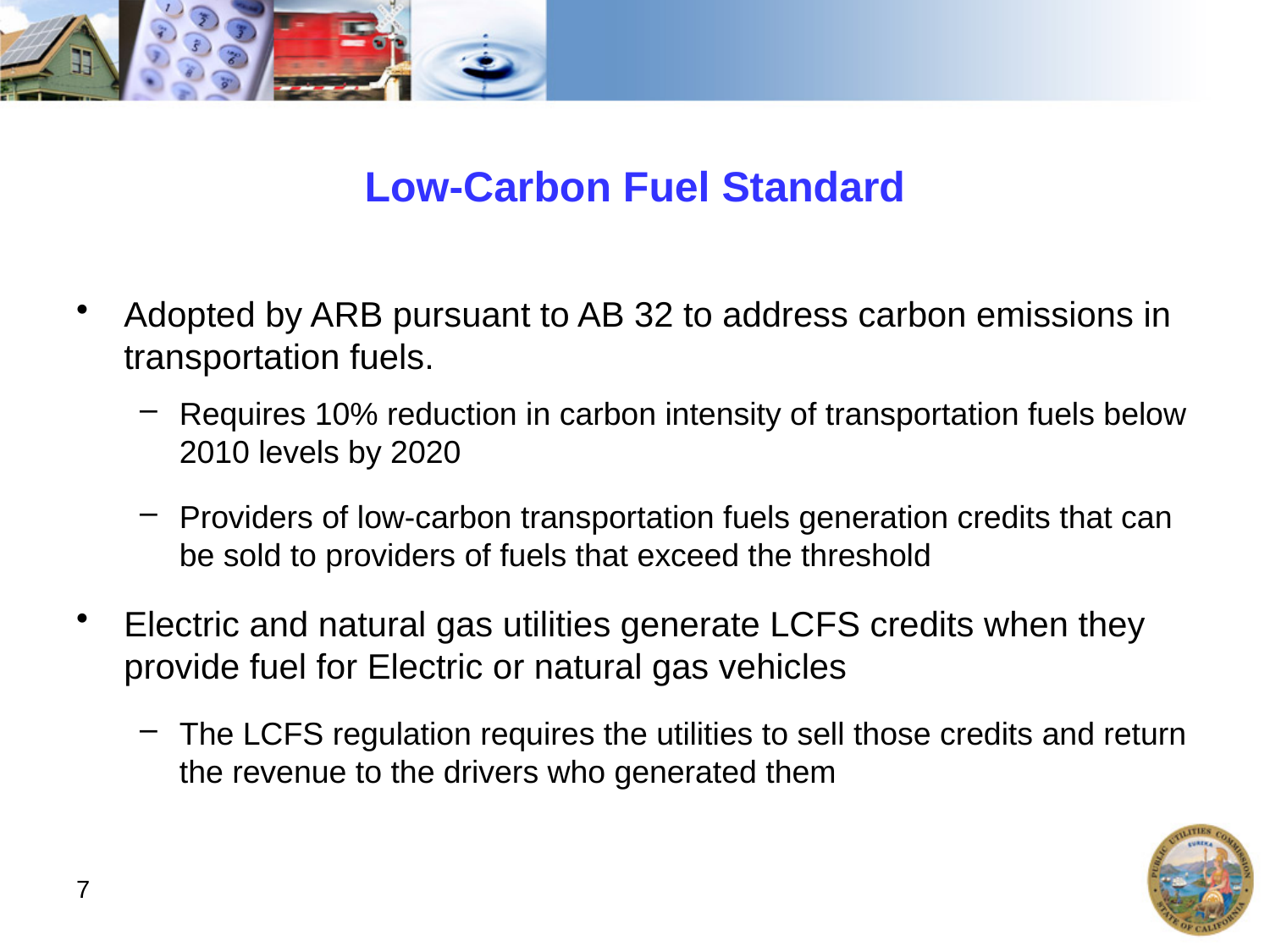

# Low-Carbon Fuel Standard
Adopted by ARB pursuant to AB 32 to address carbon emissions in transportation fuels.
Requires 10% reduction in carbon intensity of transportation fuels below 2010 levels by 2020
Providers of low-carbon transportation fuels generation credits that can be sold to providers of fuels that exceed the threshold
Electric and natural gas utilities generate LCFS credits when they provide fuel for Electric or natural gas vehicles
The LCFS regulation requires the utilities to sell those credits and return the revenue to the drivers who generated them
7